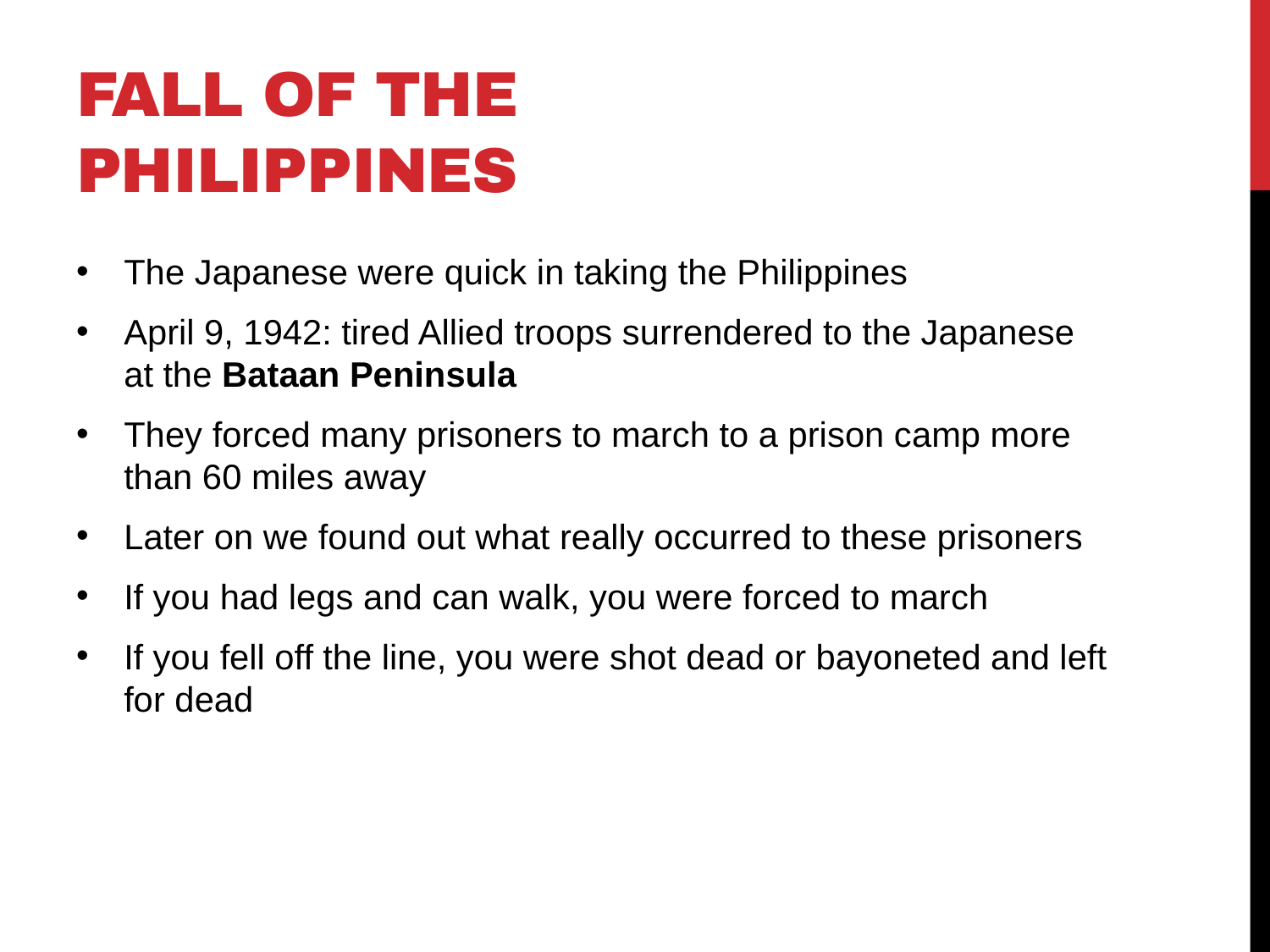

# Fall of the Philippines
The Japanese were quick in taking the Philippines
April 9, 1942: tired Allied troops surrendered to the Japanese at the Bataan Peninsula
They forced many prisoners to march to a prison camp more than 60 miles away
Later on we found out what really occurred to these prisoners
If you had legs and can walk, you were forced to march
If you fell off the line, you were shot dead or bayoneted and left for dead